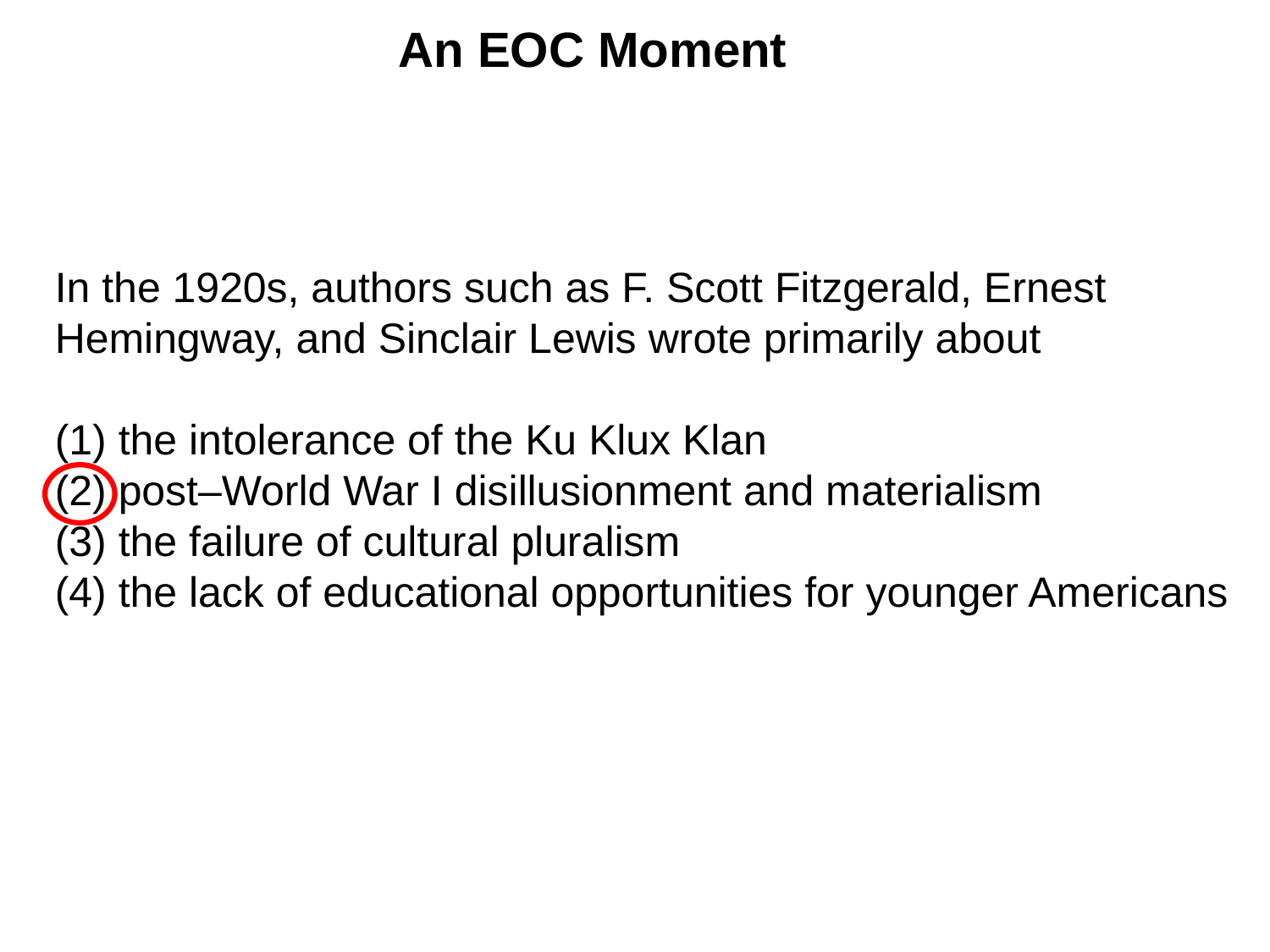

# An EOC Moment
In the 1920s, authors such as F. Scott Fitzgerald, Ernest Hemingway, and Sinclair Lewis wrote primarily about

the intolerance of the Ku Klux Klan
post–World War I disillusionment and materialism
the failure of cultural pluralism
the lack of educational opportunities for younger Americans